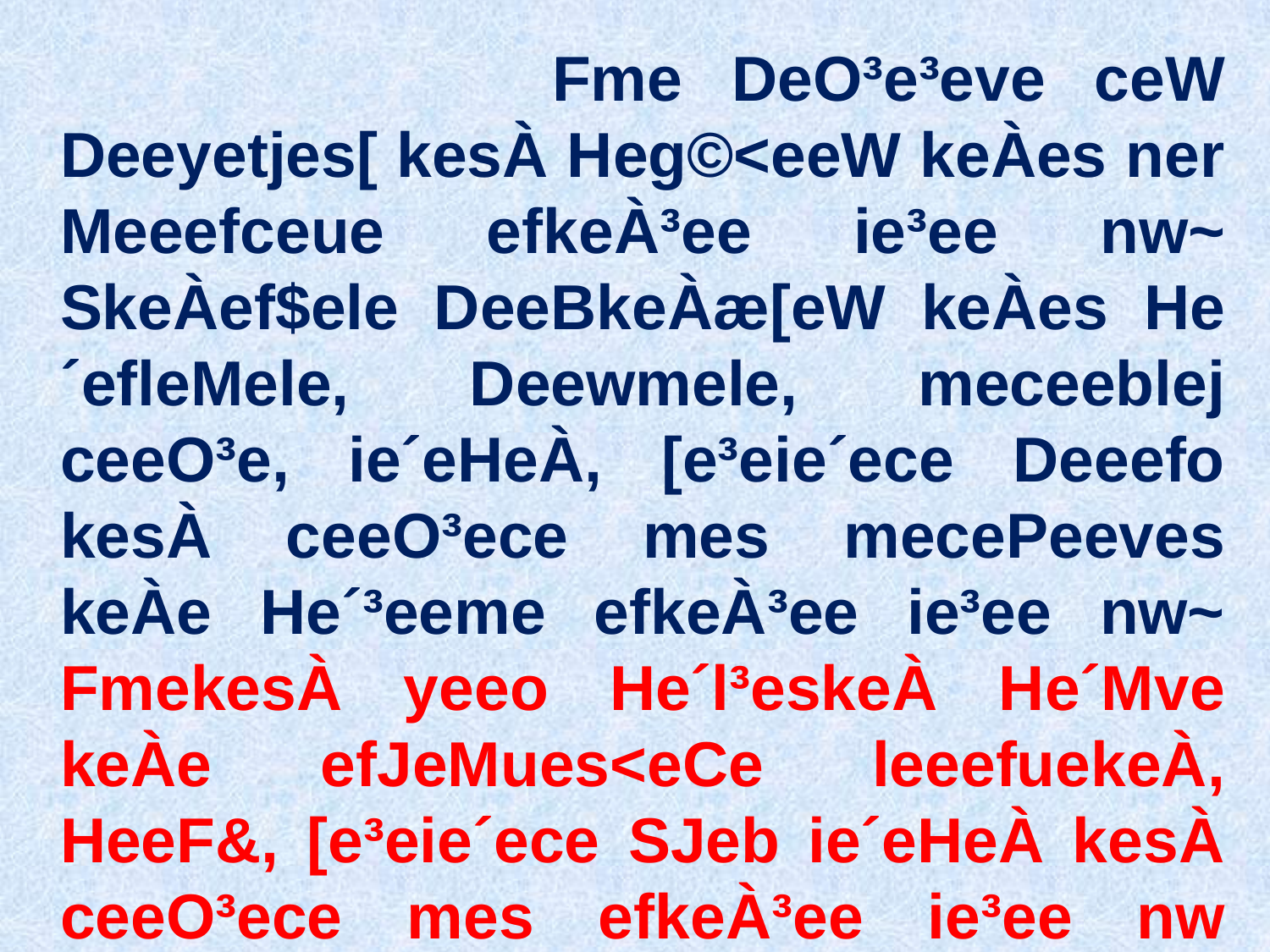

Fme DeO³e³eve ceW Deeyetjes[ kesÀ Heg©<eeW keÀes ner Meeefceue efkeÀ³ee ie³ee nw~ SkeÀef$ele DeeBkeÀæ[eW keÀes He´efleMele, Deewmele, meceeblej ceeO³e, ie´eHeÀ, [e³eie´ece Deeefo kesÀ ceeO³ece mes mecePeeves keÀe He´³eeme efkeÀ³ee ie³ee nw~ FmekesÀ yeeo He´l³eskeÀ He´Mve keÀe efJeMues<eCe leeefuekeÀ, HeeF&, [e³eie´ece SJeb ie´eHeÀ kesÀ ceeO³ece mes efkeÀ³ee ie³ee nw leeefkeÀ Deece HeeþkeÀ keÀes De®íer lejn mecePe ceW Dee mekesÀ~ Deble ceW nce Fme efve<keÀ<e& Hej HenBg®es nQ efkeÀ osMe Deewj mebmke=Àefle kesÀ efJekeÀeme kesÀ efueS ceefnueeDeeW keÀe meMeefkeÌlekeÀjCe Deefle DeeJeM³ekeÀ nw Deewj ueieYeie  70  He´efleMele Heg©<eeW ves FmekeÀer Hegef<ì Yeer keÀer nw~ Fme DeO³e³eve keÀe ueeYe kesÀJeue Deeyetjes[ efmLele ceefnueeDeeW lekeÀ ner meerefcele veneR jnsiee yeefukeÀ osMe keÀer meYeer ceefnueeDeeW keÀes FmekeÀe ueeYe efceuesiee~